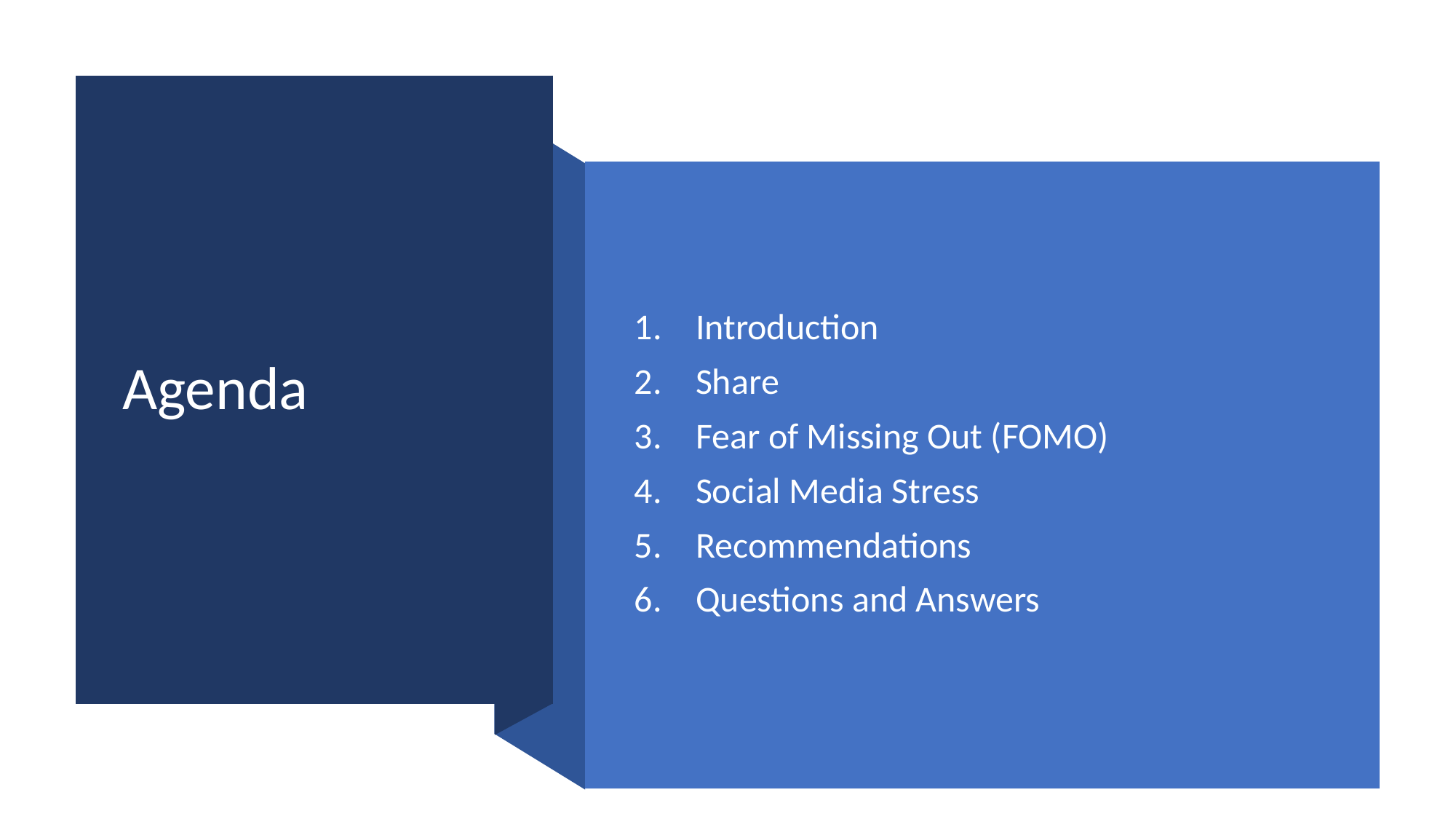

# Agenda

Introduction
Share
Fear of Missing Out (FOMO)
Social Media Stress
Recommendations
Questions and Answers